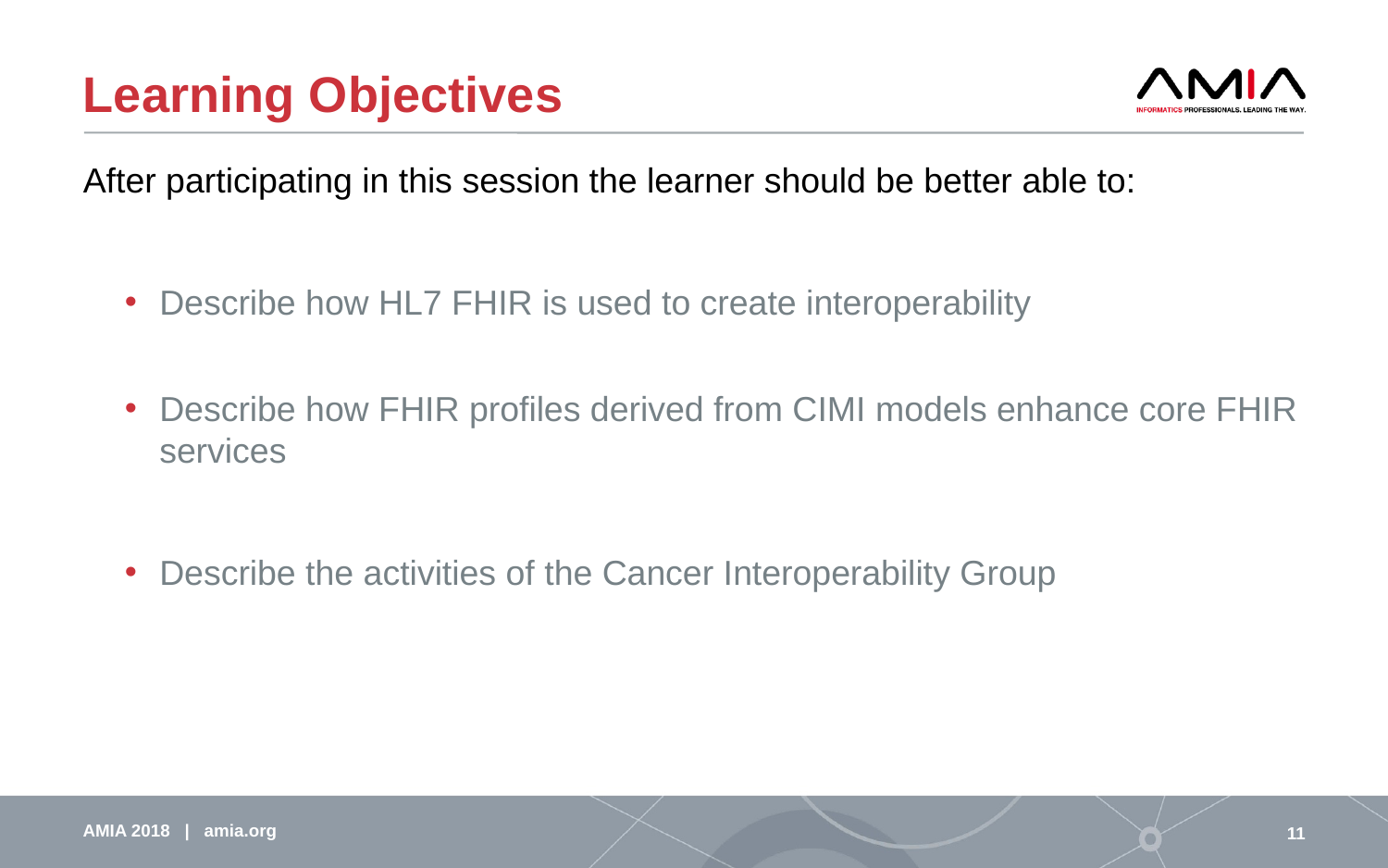

# Learning Objectives
After participating in this session the learner should be better able to:

Describe how HL7 FHIR is used to create interoperability

Describe how FHIR profiles derived from CIMI models enhance core FHIR services

Describe the activities of the Cancer Interoperability Group
AMIA 2018   |   amia.org
11